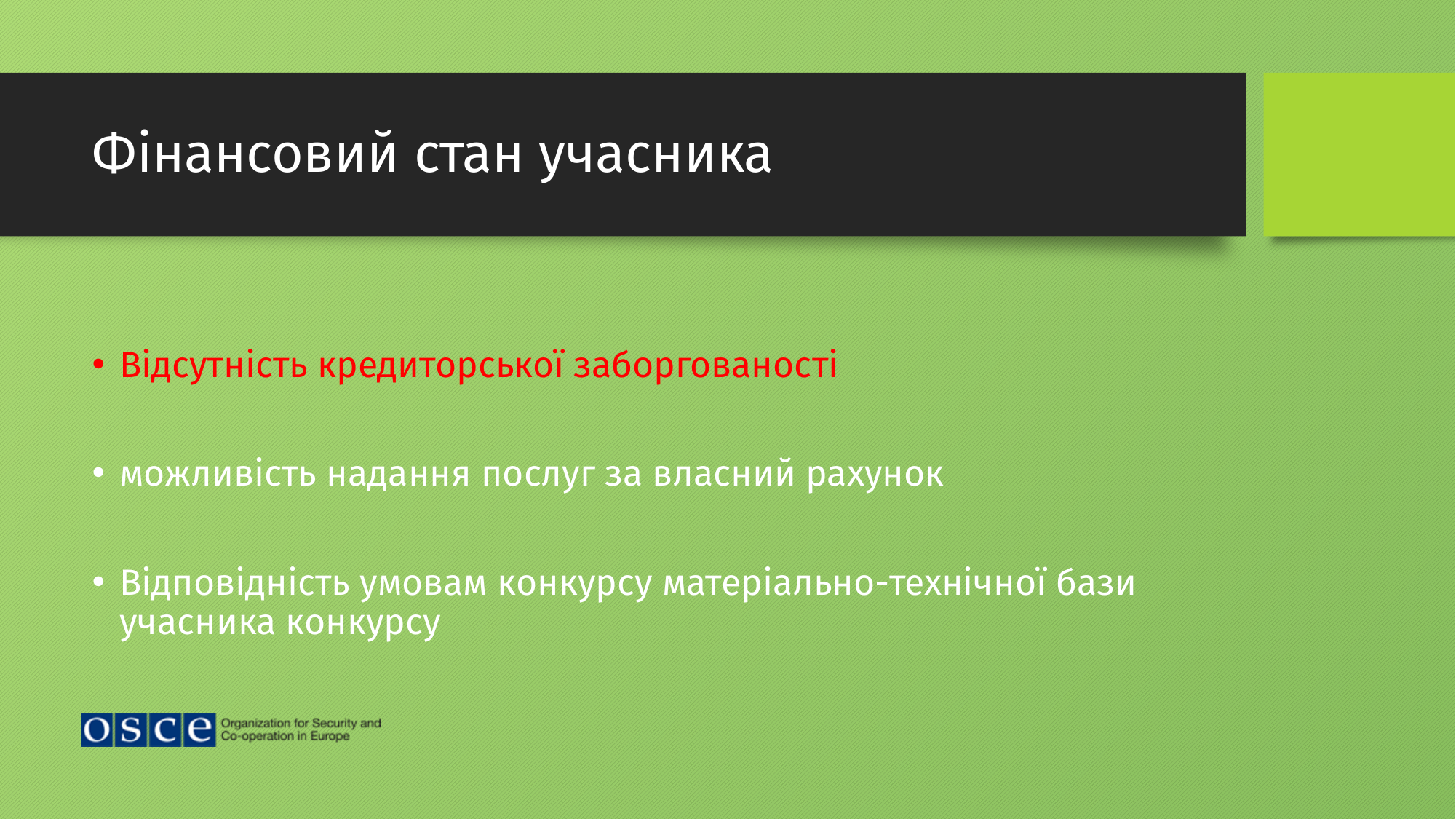

# Фінансовий стан учасника
Відсутність кредиторської заборгованості

можливість надання послуг за власний рахунок

Відповідність умовам конкурсу матеріально-технічної бази учасника конкурсу